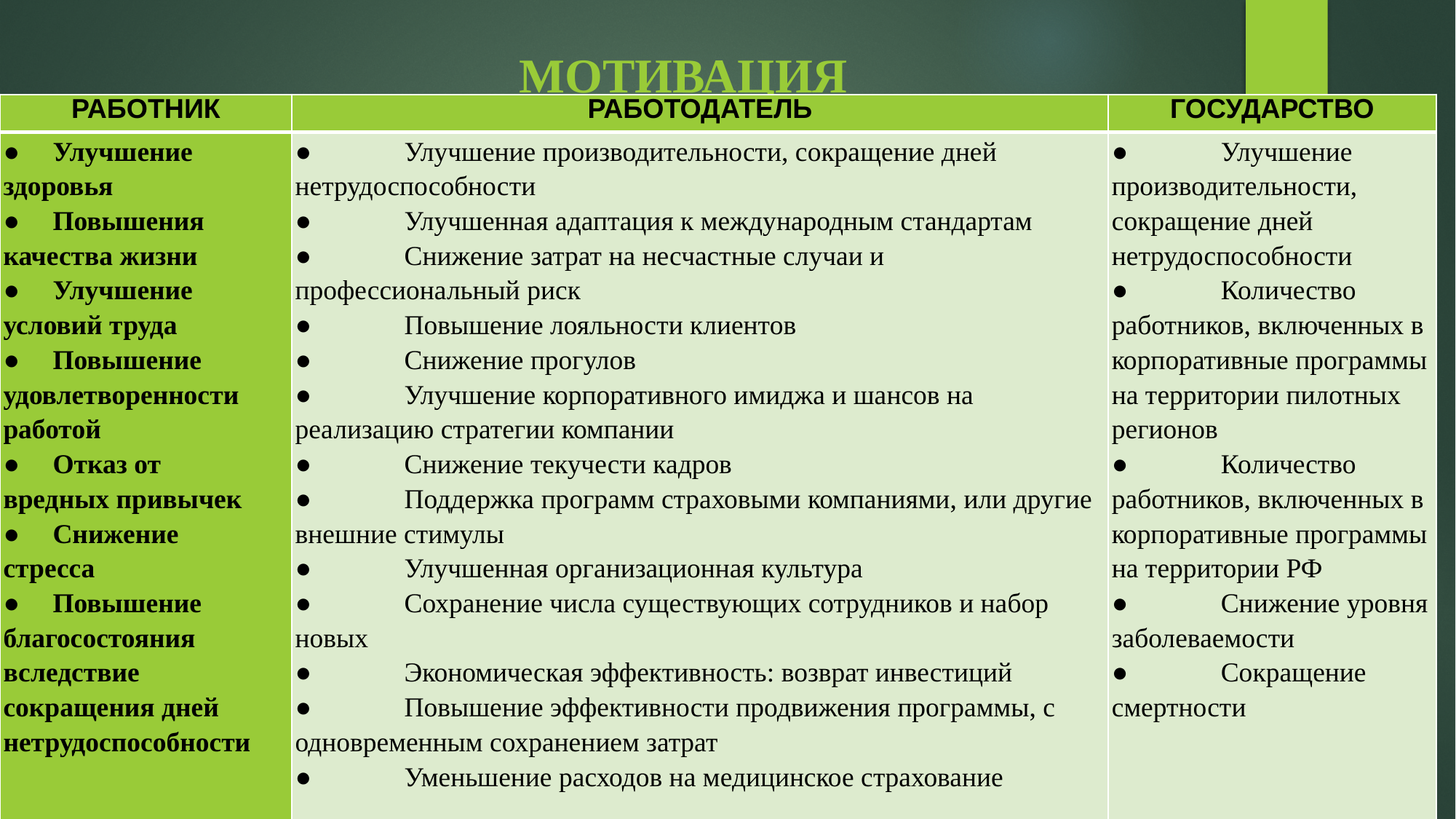

МОТИВАЦИЯ
| РАБОТНИК | РАБОТОДАТЕЛЬ | ГОСУДАРСТВО |
| --- | --- | --- |
| ● Улучшение здоровья ● Повышения качества жизни ● Улучшение условий труда ● Повышение удовлетворенности работой ● Отказ от вредных привычек ● Снижение стресса ● Повышение благосостояния вследствие сокращения дней нетрудоспособности | ● Улучшение производительности, сокращение дней нетрудоспособности ● Улучшенная адаптация к международным стандартам ● Снижение затрат на несчастные случаи и профессиональный риск ● Повышение лояльности клиентов ● Снижение прогулов ● Улучшение корпоративного имиджа и шансов на реализацию стратегии компании ● Снижение текучести кадров ● Поддержка программ страховыми компаниями, или другие внешние стимулы ● Улучшенная организационная культура ● Сохранение числа существующих сотрудников и набор новых ● Экономическая эффективность: возврат инвестиций ● Повышение эффективности продвижения программы, с одновременным сохранением затрат ● Уменьшение расходов на медицинское страхование | ● Улучшение производительности, сокращение дней нетрудоспособности ● Количество работников, включенных в корпоративные программы на территории пилотных регионов ● Количество работников, включенных в корпоративные программы на территории РФ ● Снижение уровня заболеваемости ● Сокращение смертности |